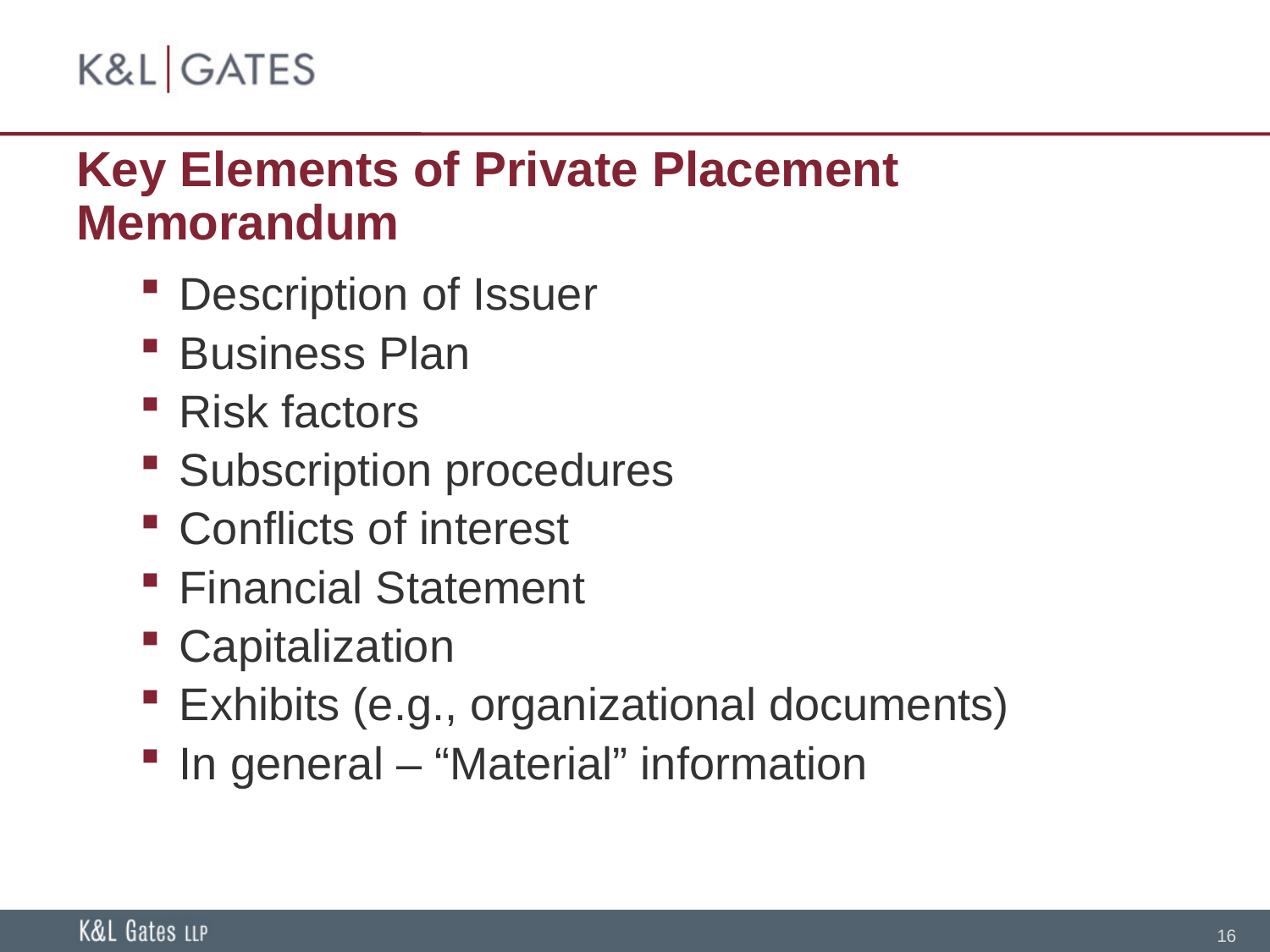

# Key Elements of Private Placement Memorandum
Description of Issuer
Business Plan
Risk factors
Subscription procedures
Conflicts of interest
Financial Statement
Capitalization
Exhibits (e.g., organizational documents)
In general – “Material” information